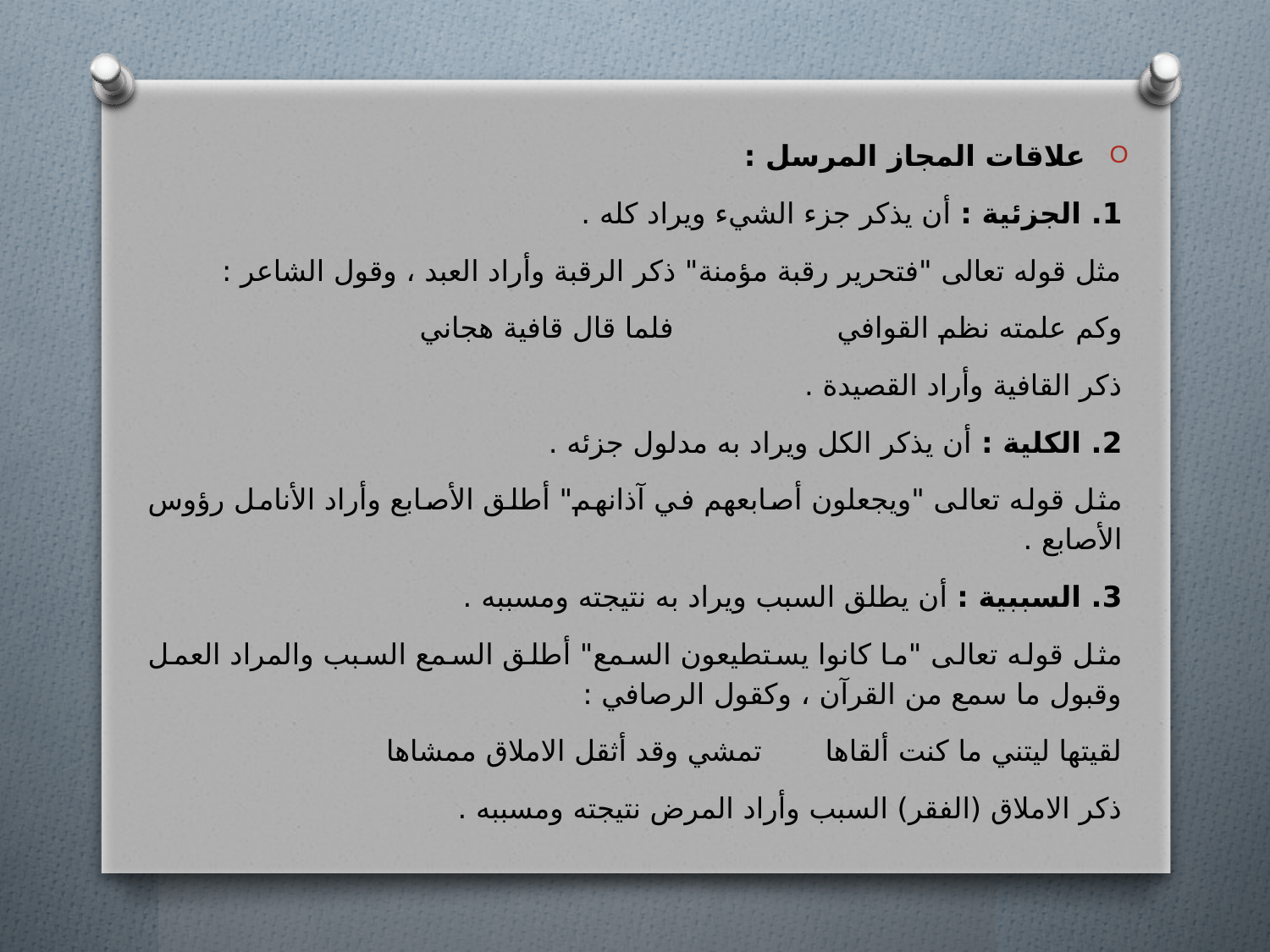

علاقات المجاز المرسل :
1. الجزئية : أن يذكر جزء الشيء ويراد كله .
مثل قوله تعالى "فتحرير رقبة مؤمنة" ذكر الرقبة وأراد العبد ، وقول الشاعر :
وكم علمته نظم القوافي                  فلما قال قافية هجاني
ذكر القافية وأراد القصيدة .
2. الكلية : أن يذكر الكل ويراد به مدلول جزئه .
مثل قوله تعالى "ويجعلون أصابعهم في آذانهم" أطلق الأصابع وأراد الأنامل رؤوس الأصابع .
3. السببية : أن يطلق السبب ويراد به نتيجته ومسببه .
مثل قوله تعالى "ما كانوا يستطيعون السمع" أطلق السمع السبب والمراد العمل وقبول ما سمع من القرآن ، وكقول الرصافي :
لقيتها ليتني ما كنت ألقاها       تمشي وقد أثقل الاملاق ممشاها
ذكر الاملاق (الفقر) السبب وأراد المرض نتيجته ومسببه .